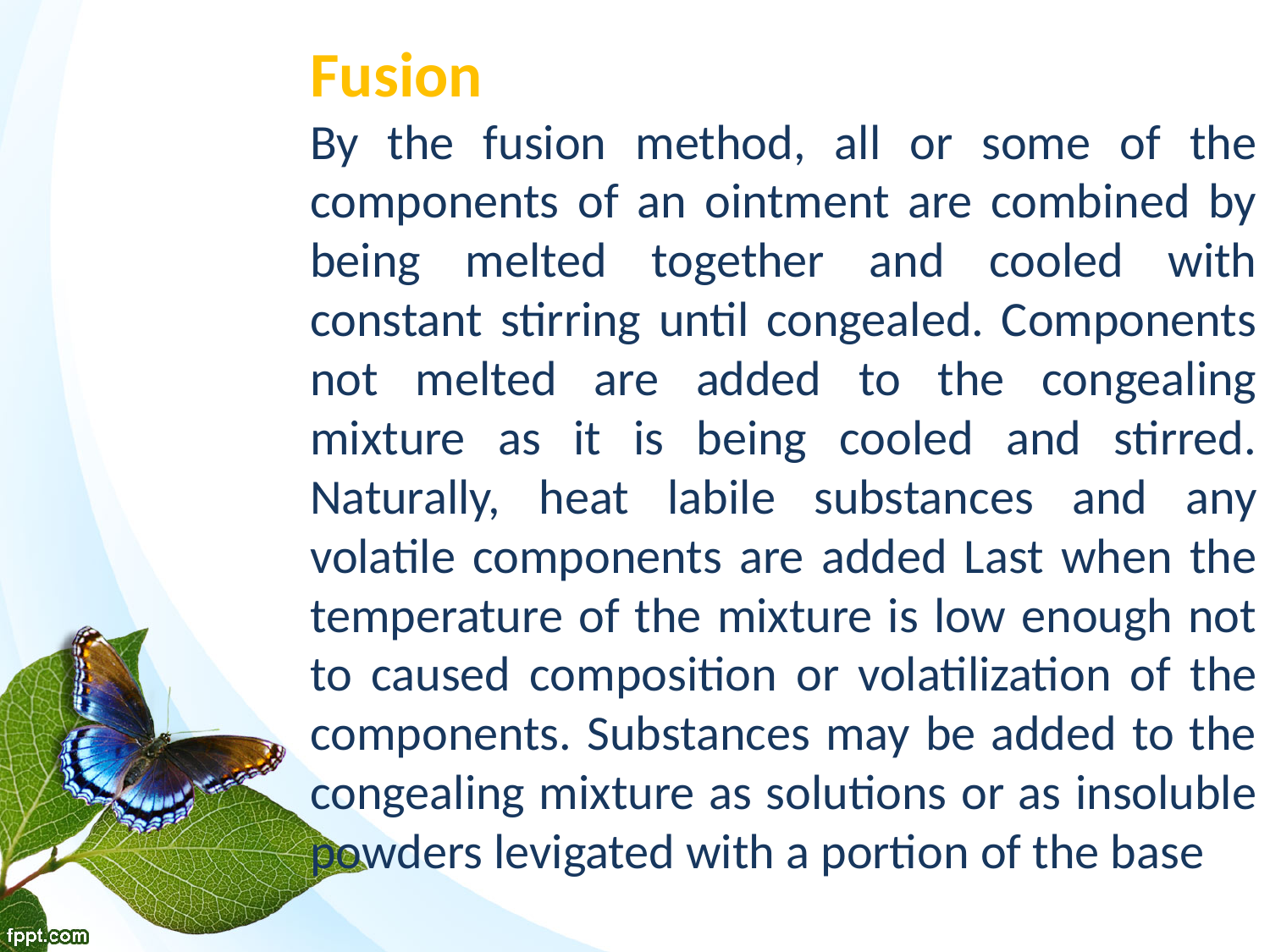

# Fusion By the fusion method, all or some of the components of an ointment are combined by being melted together and cooled with constant stirring until congealed. Components not melted are added to the congealing mixture as it is being cooled and stirred. Naturally, heat labile substances and any volatile components are added Last when the temperature of the mixture is low enough not to caused composition or volatilization of the components. Substances may be added to the congealing mixture as solutions or as insoluble powders levigated with a portion of the base